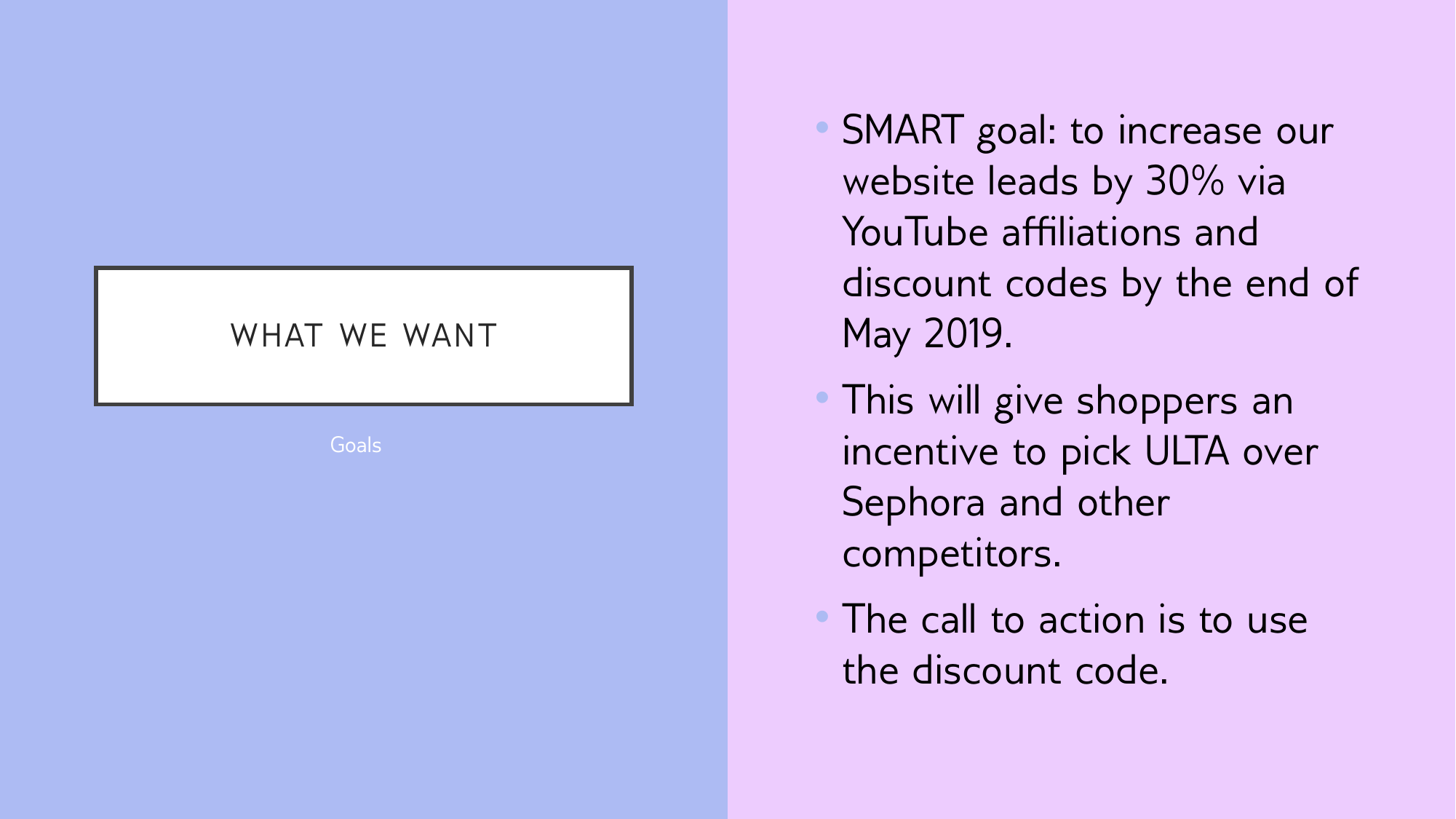

SMART goal: to increase our website leads by 30% via YouTube affiliations and discount codes by the end of May 2019.
This will give shoppers an incentive to pick ULTA over Sephora and other competitors.
The call to action is to use the discount code.

# What we WANT
Goals